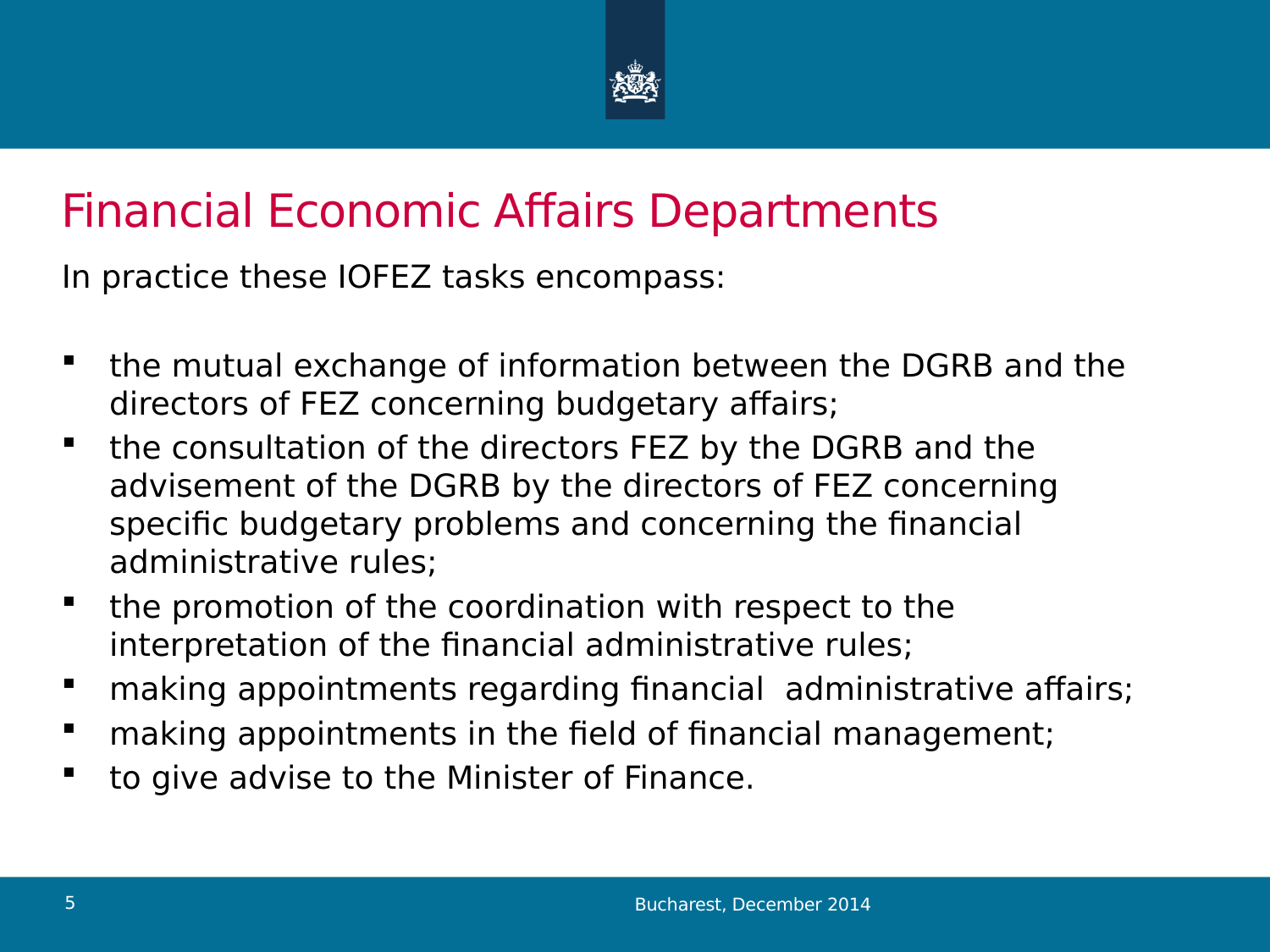

# Financial Economic Affairs Departments
In practice these IOFEZ tasks encompass:

the mutual exchange of information between the DGRB and the directors of FEZ concerning budgetary affairs;
the consultation of the directors FEZ by the DGRB and the advisement of the DGRB by the directors of FEZ concerning specific budgetary problems and concerning the financial administrative rules;
the promotion of the coordination with respect to the interpretation of the financial administrative rules;
making appointments regarding financial  administrative affairs;
making appointments in the field of financial management;
to give advise to the Minister of Finance.

5
Bucharest, December 2014